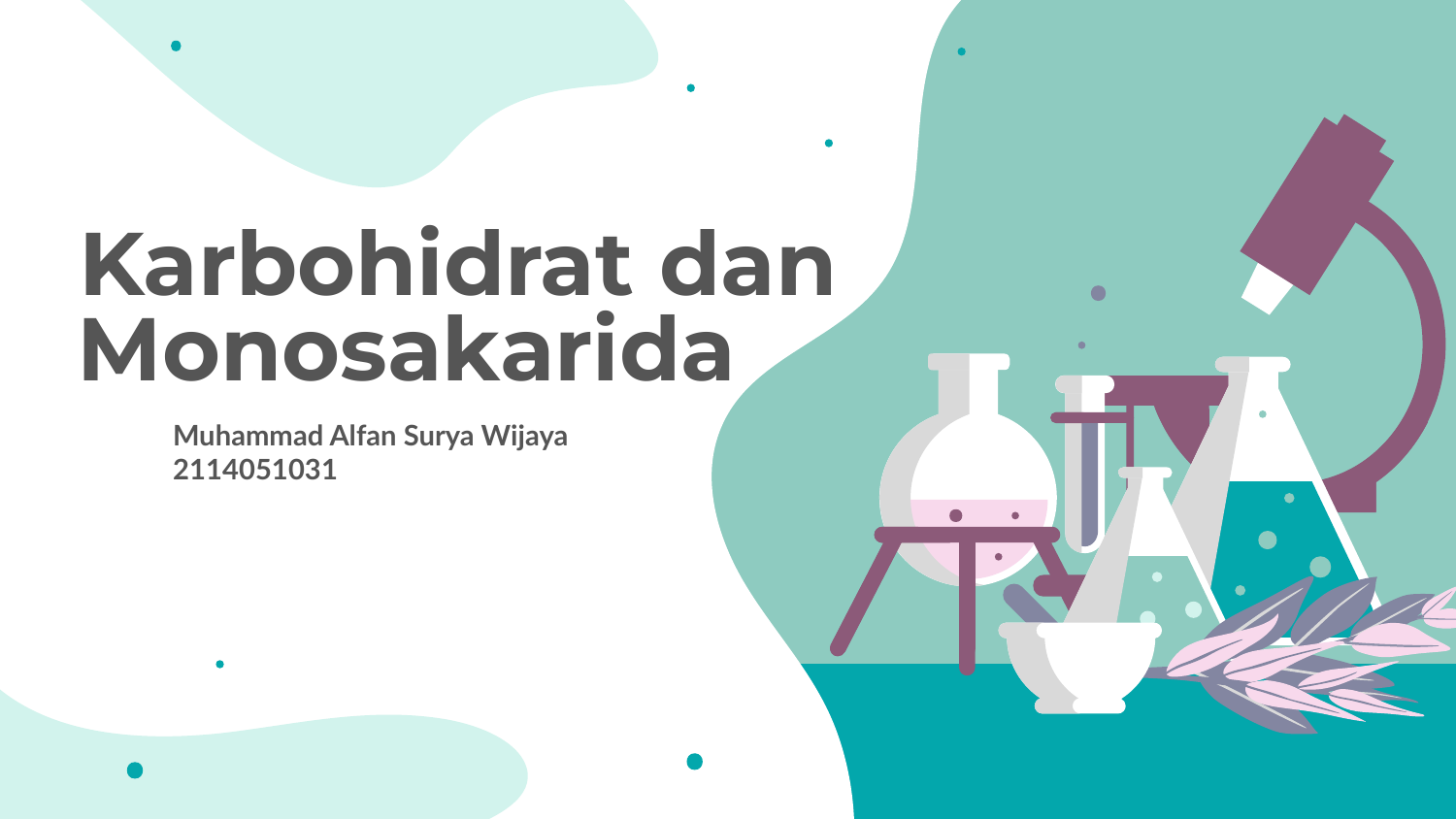

# Karbohidrat dan Monosakarida
Muhammad Alfan Surya Wijaya
2114051031